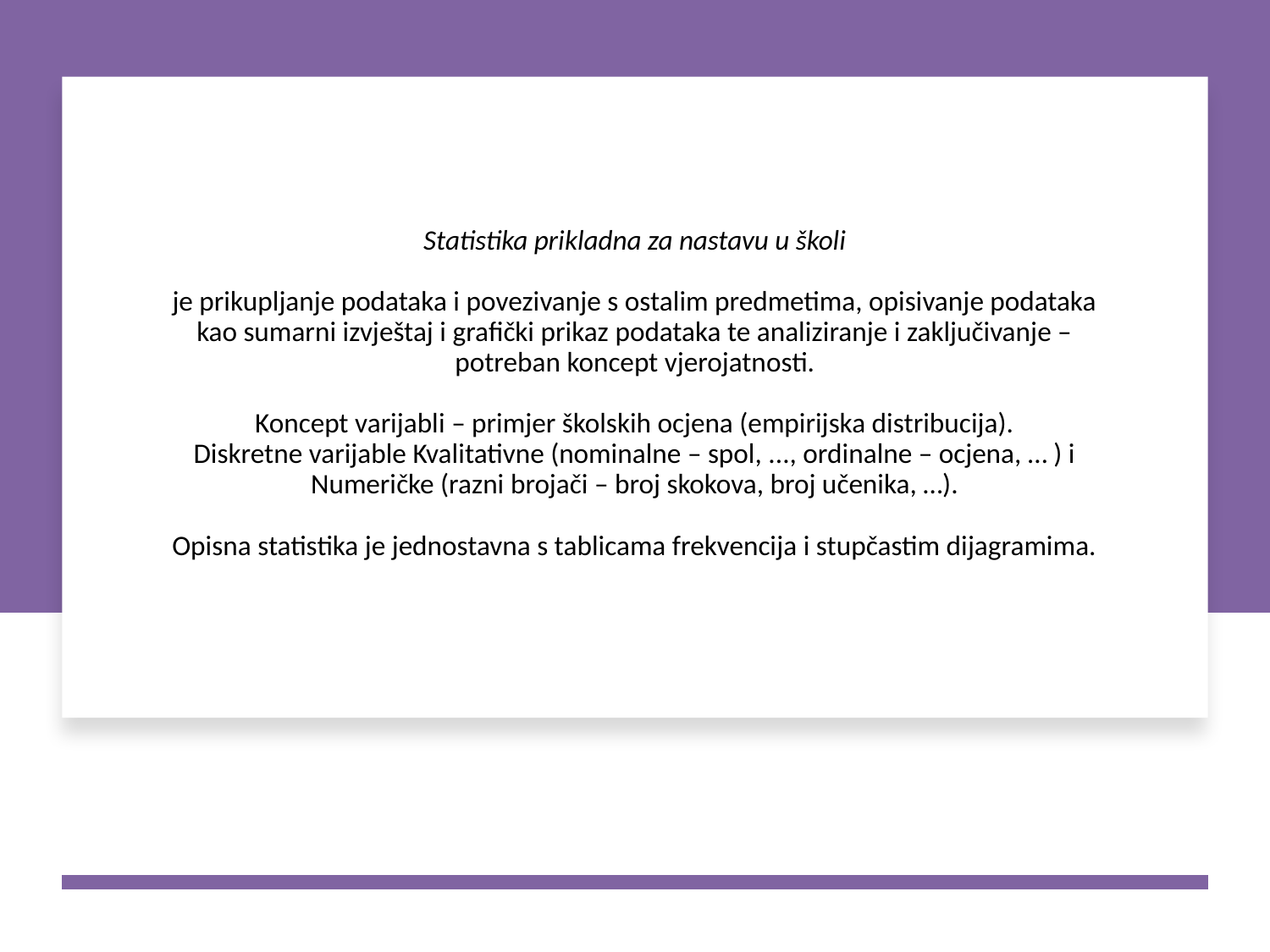

# Statistika prikladna za nastavu u školi je prikupljanje podataka i povezivanje s ostalim predmetima, opisivanje podataka kao sumarni izvještaj i grafički prikaz podataka te analiziranje i zaključivanje – potreban koncept vjerojatnosti. Koncept varijabli – primjer školskih ocjena (empirijska distribucija). Diskretne varijable Kvalitativne (nominalne – spol, ..., ordinalne – ocjena, … ) i Numeričke (razni brojači – broj skokova, broj učenika, …). Opisna statistika je jednostavna s tablicama frekvencija i stupčastim dijagramima.